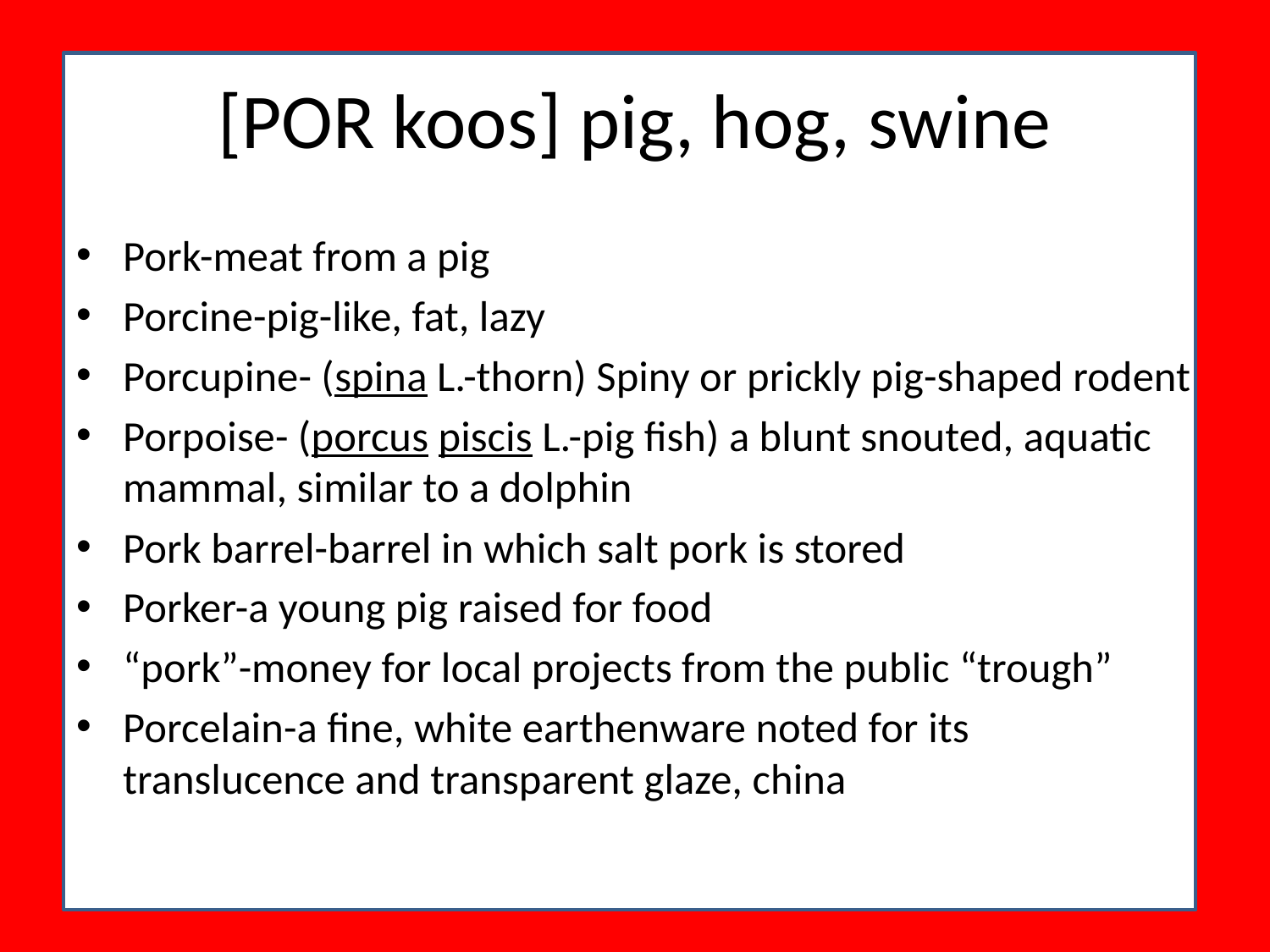

# [POR koos] pig, hog, swine

Pork-meat from a pig
Porcine-pig-like, fat, lazy
Porcupine- (spina L.-thorn) Spiny or prickly pig-shaped rodent
Porpoise- (porcus piscis L.-pig fish) a blunt snouted, aquatic mammal, similar to a dolphin
Pork barrel-barrel in which salt pork is stored
Porker-a young pig raised for food
“pork”-money for local projects from the public “trough”
Porcelain-a fine, white earthenware noted for its translucence and transparent glaze, china